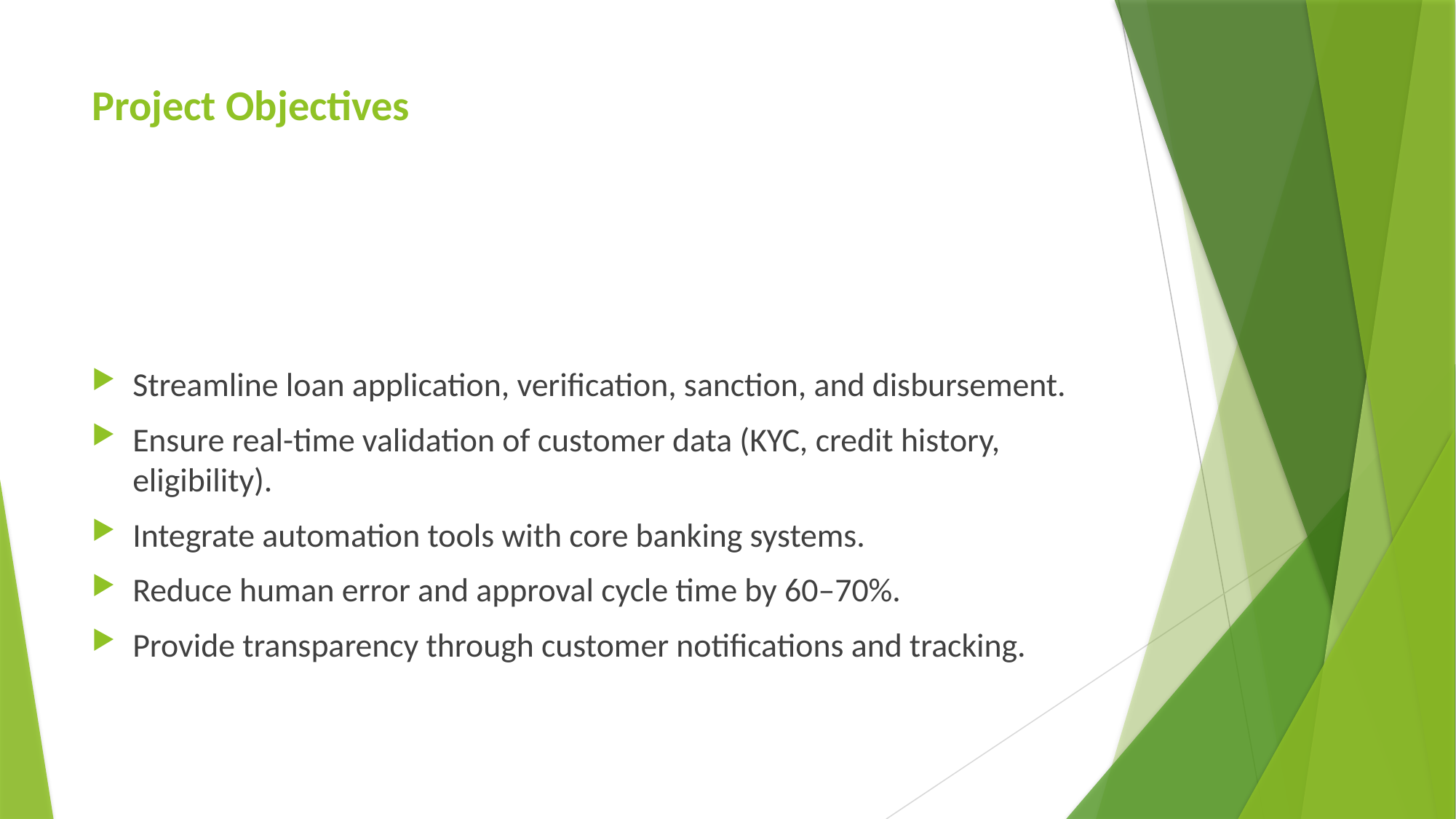

# Project Objectives

Streamline loan application, verification, sanction, and disbursement.
Ensure real-time validation of customer data (KYC, credit history, eligibility).
Integrate automation tools with core banking systems.
Reduce human error and approval cycle time by 60–70%.
Provide transparency through customer notifications and tracking.